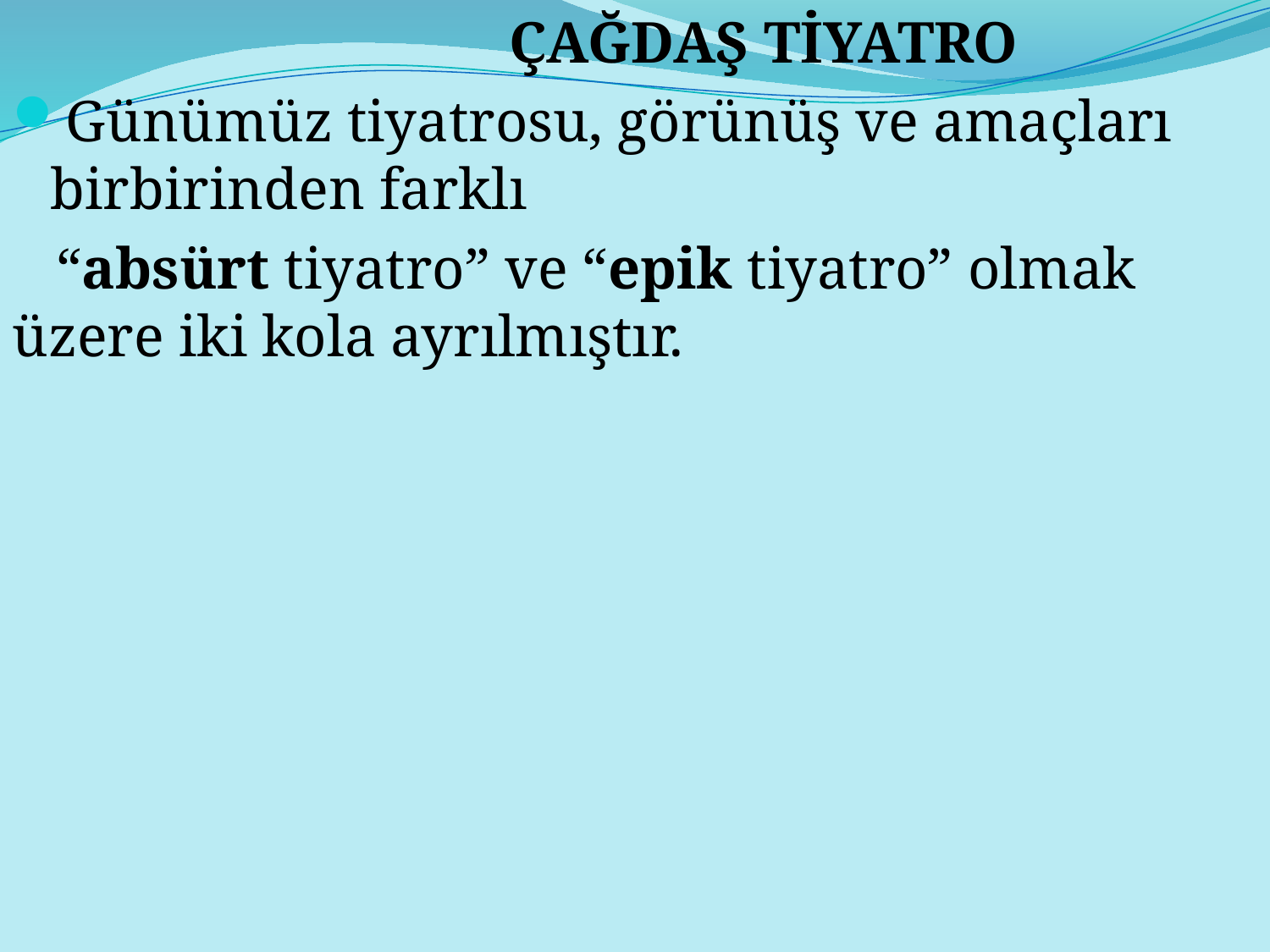

ÇAĞDAŞ TİYATRO
Günümüz tiyatrosu, görünüş ve amaçları birbirinden farklı
   “absürt tiyatro” ve “epik tiyatro” olmak üzere iki kola ayrılmıştır.